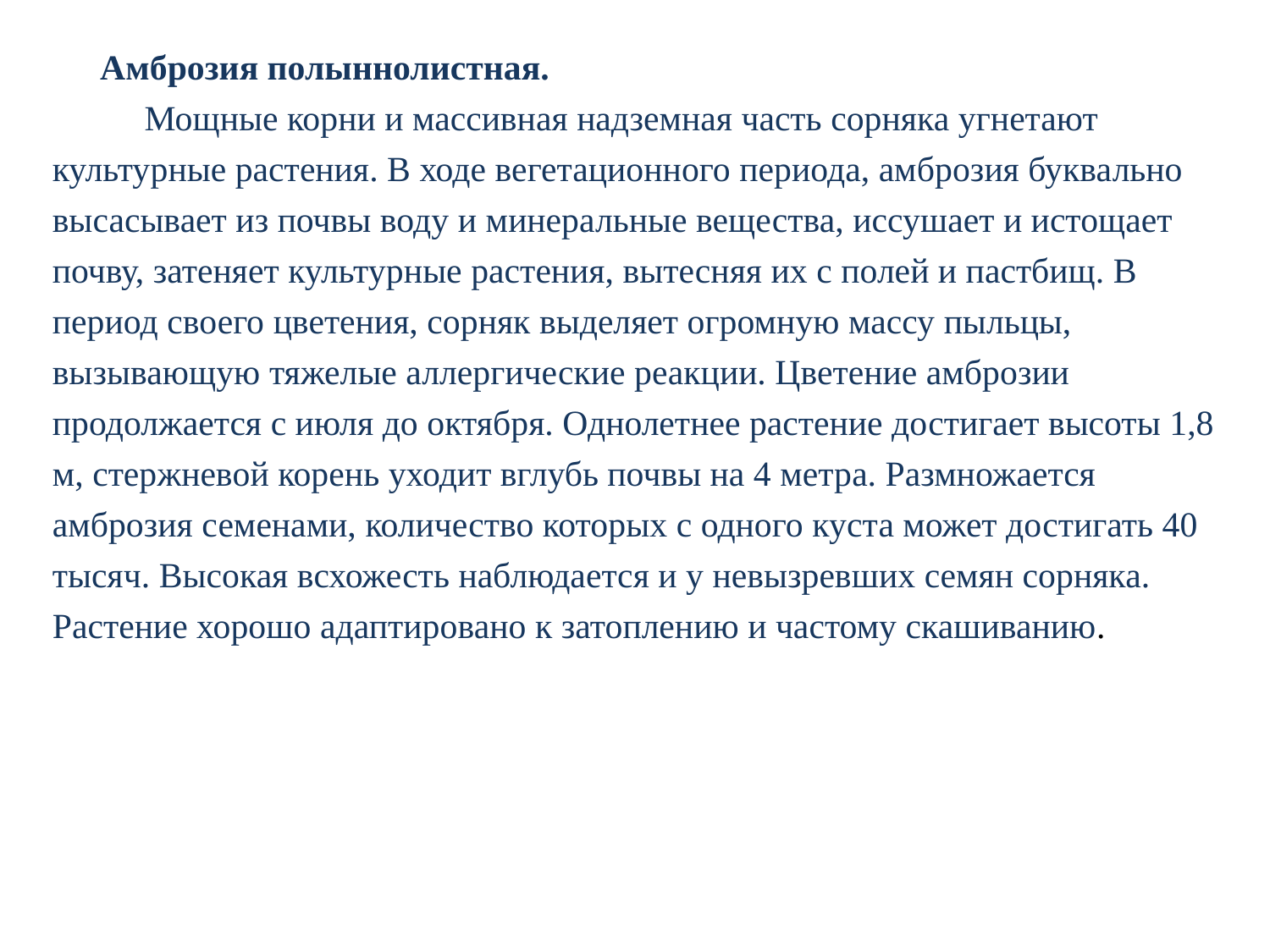

Амброзия полыннолистная.
     Мощные корни и массивная надземная часть сорняка угнетают культурные растения. В ходе вегетационного периода, амброзия буквально высасывает из почвы воду и минеральные вещества, иссушает и истощает почву, затеняет культурные растения, вытесняя их с полей и пастбищ. В период своего цветения, сорняк выделяет огромную массу пыльцы, вызывающую тяжелые аллергические реакции. Цветение амброзии продолжается с июля до октября. Однолетнее растение достигает высоты 1,8 м, стержневой корень уходит вглубь почвы на 4 метра. Размножается амброзия семенами, количество которых с одного куста может достигать 40 тысяч. Высокая всхожесть наблюдается и у невызревших семян сорняка. Растение хорошо адаптировано к затоплению и частому скашиванию.